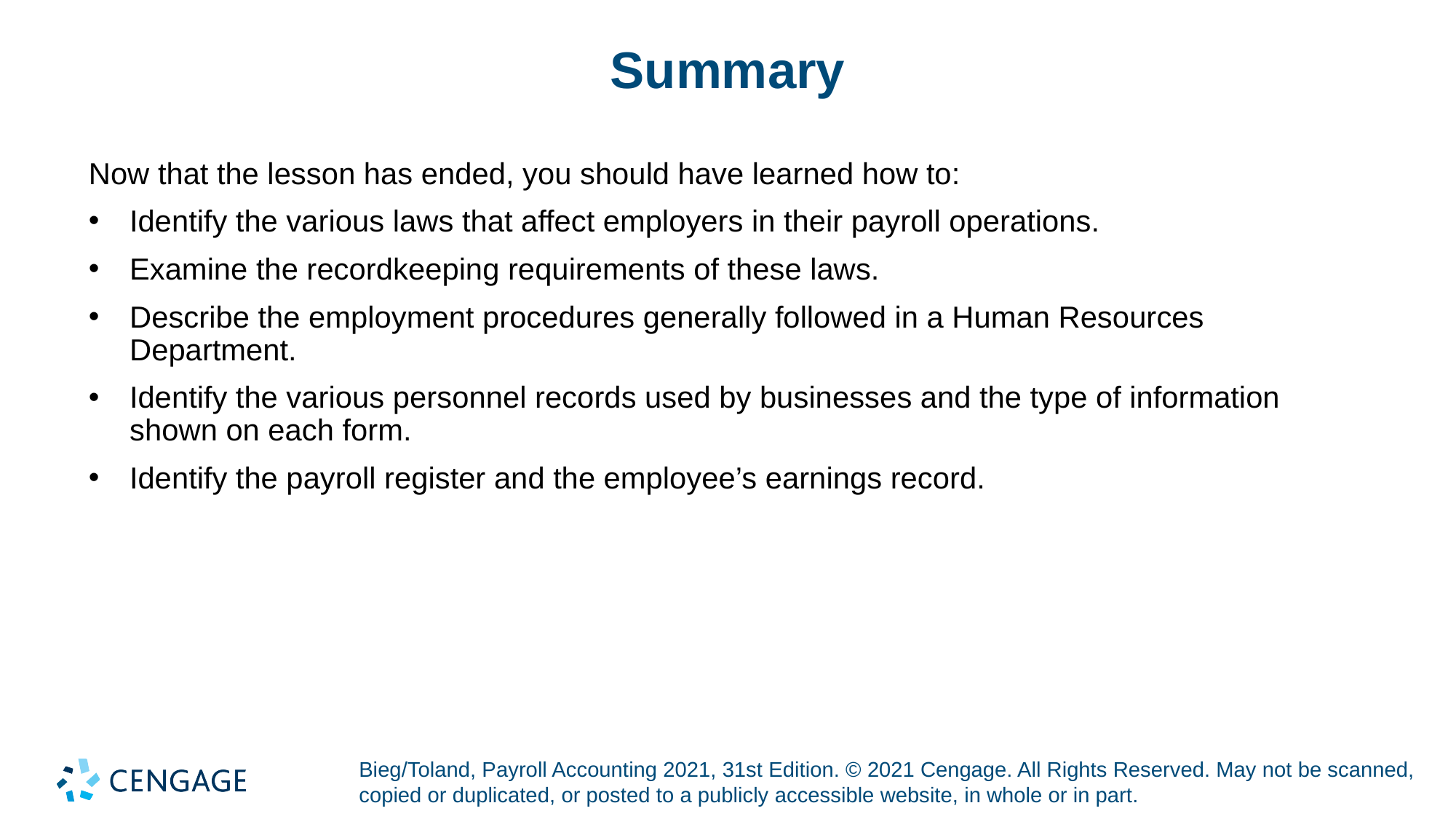

# Summary
Now that the lesson has ended, you should have learned how to:
Identify the various laws that affect employers in their payroll operations.
Examine the recordkeeping requirements of these laws.
Describe the employment procedures generally followed in a Human Resources Department.
Identify the various personnel records used by businesses and the type of information shown on each form.
Identify the payroll register and the employee’s earnings record.